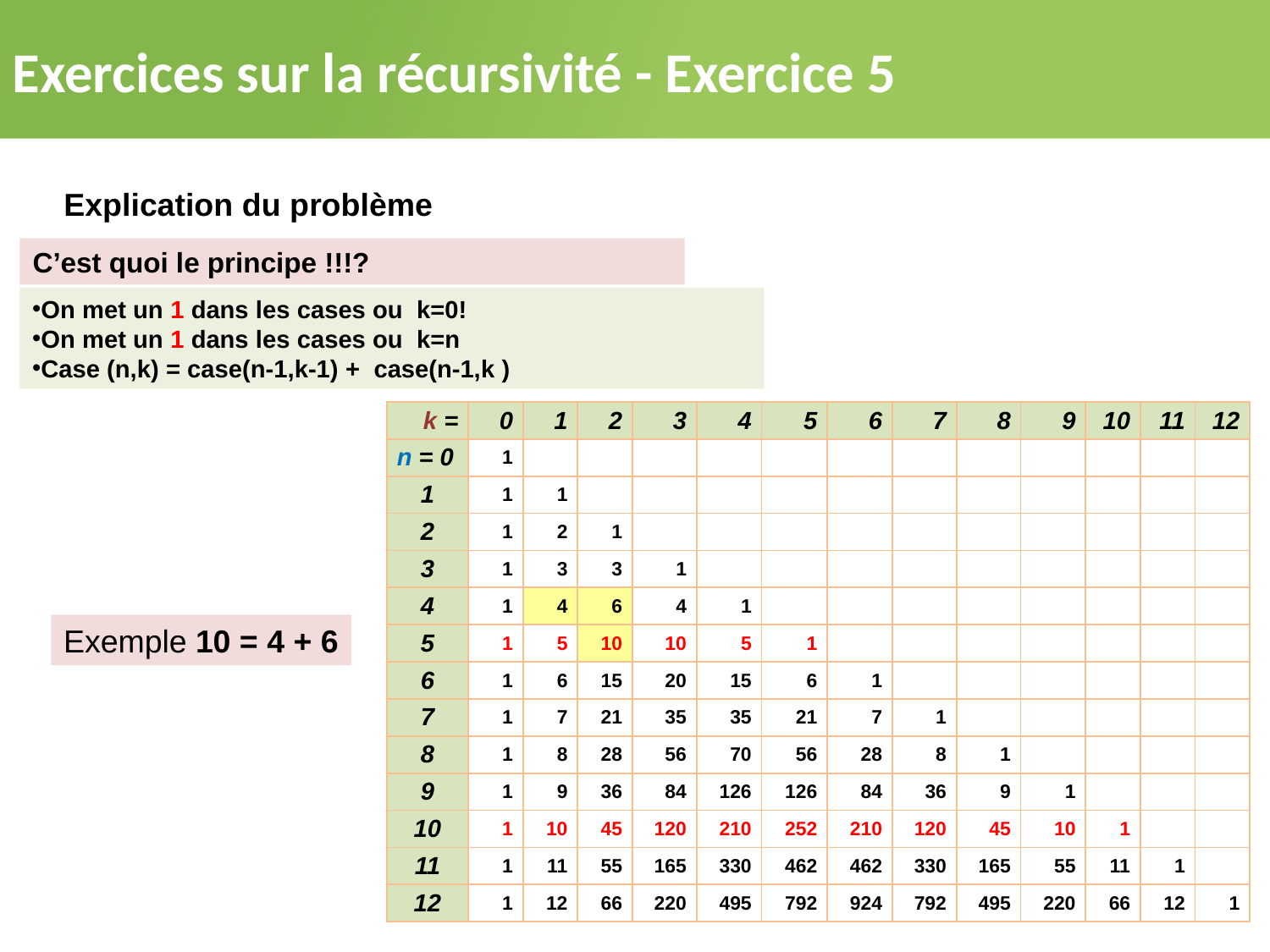

Exercices sur la récursivité - Exercice 5

Explication du problème
C’est quoi le principe !!!?
On met un 1 dans les cases ou  k=0!
On met un 1 dans les cases ou  k=n
Case (n,k) = case(n-1,k-1) +  case(n-1,k )
| k = | 0 | 1 | 2 | 3 | 4 | 5 | 6 | 7 | 8 | 9 | 10 | 11 | 12 |
| --- | --- | --- | --- | --- | --- | --- | --- | --- | --- | --- | --- | --- | --- |
| n = 0 | 1 |  |  |  |  |  |  |  |  |  |  |  |  |
| 1 | 1 | 1 |  |  |  |  |  |  |  |  |  |  |  |
| 2 | 1 | 2 | 1 |  |  |  |  |  |  |  |  |  |  |
| 3 | 1 | 3 | 3 | 1 |  |  |  |  |  |  |  |  |  |
| 4 | 1 | 4 | 6 | 4 | 1 |  |  |  |  |  |  |  |  |
| 5 | 1 | 5 | 10 | 10 | 5 | 1 |  |  |  |  |  |  |  |
| 6 | 1 | 6 | 15 | 20 | 15 | 6 | 1 |  |  |  |  |  |  |
| 7 | 1 | 7 | 21 | 35 | 35 | 21 | 7 | 1 |  |  |  |  |  |
| 8 | 1 | 8 | 28 | 56 | 70 | 56 | 28 | 8 | 1 |  |  |  |  |
| 9 | 1 | 9 | 36 | 84 | 126 | 126 | 84 | 36 | 9 | 1 |  |  |  |
| 10 | 1 | 10 | 45 | 120 | 210 | 252 | 210 | 120 | 45 | 10 | 1 |  |  |
| 11 | 1 | 11 | 55 | 165 | 330 | 462 | 462 | 330 | 165 | 55 | 11 | 1 |  |
| 12 | 1 | 12 | 66 | 220 | 495 | 792 | 924 | 792 | 495 | 220 | 66 | 12 | 1 |
Exemple 10 = 4 + 6